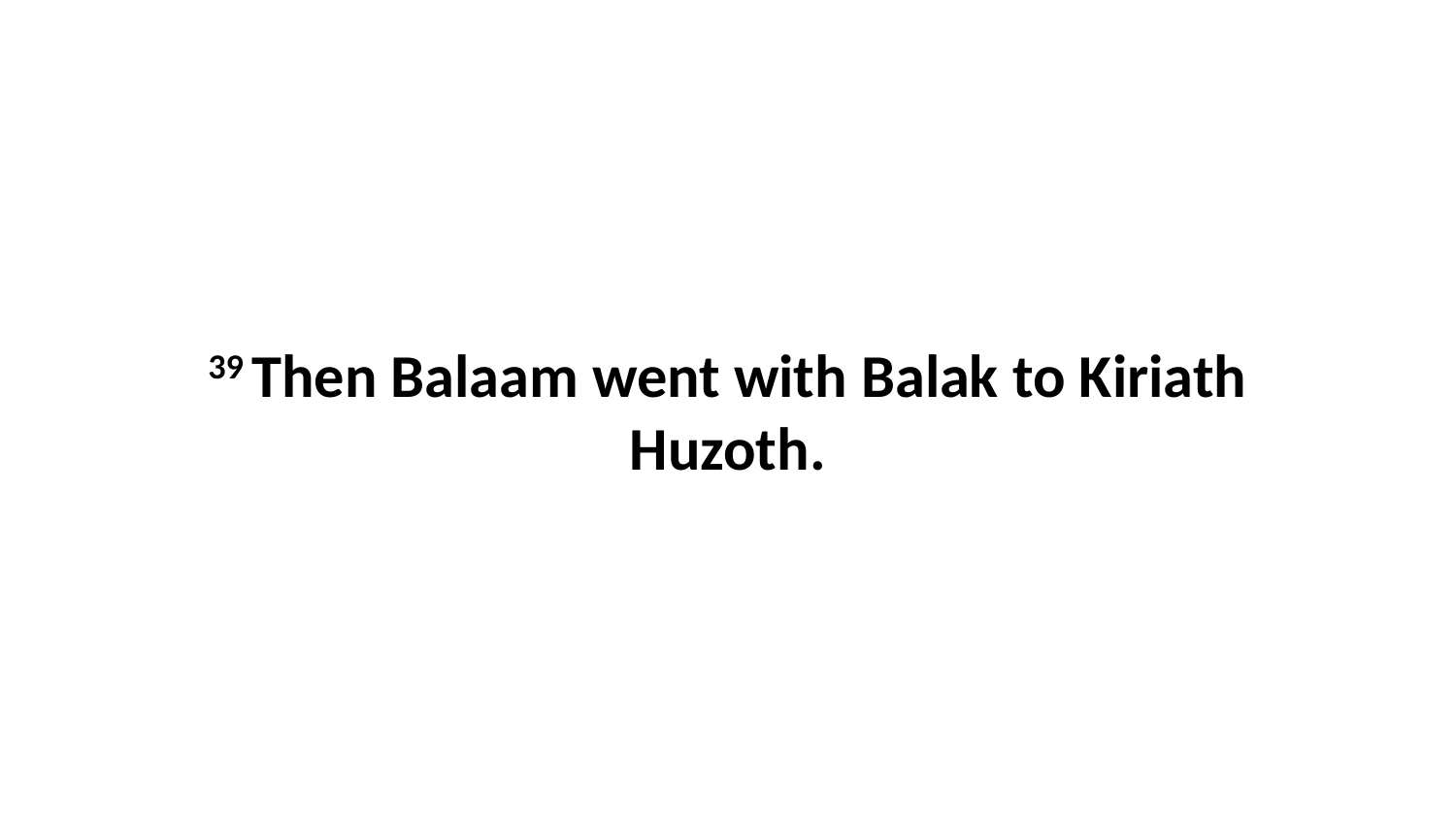

39 Then Balaam went with Balak to Kiriath Huzoth.